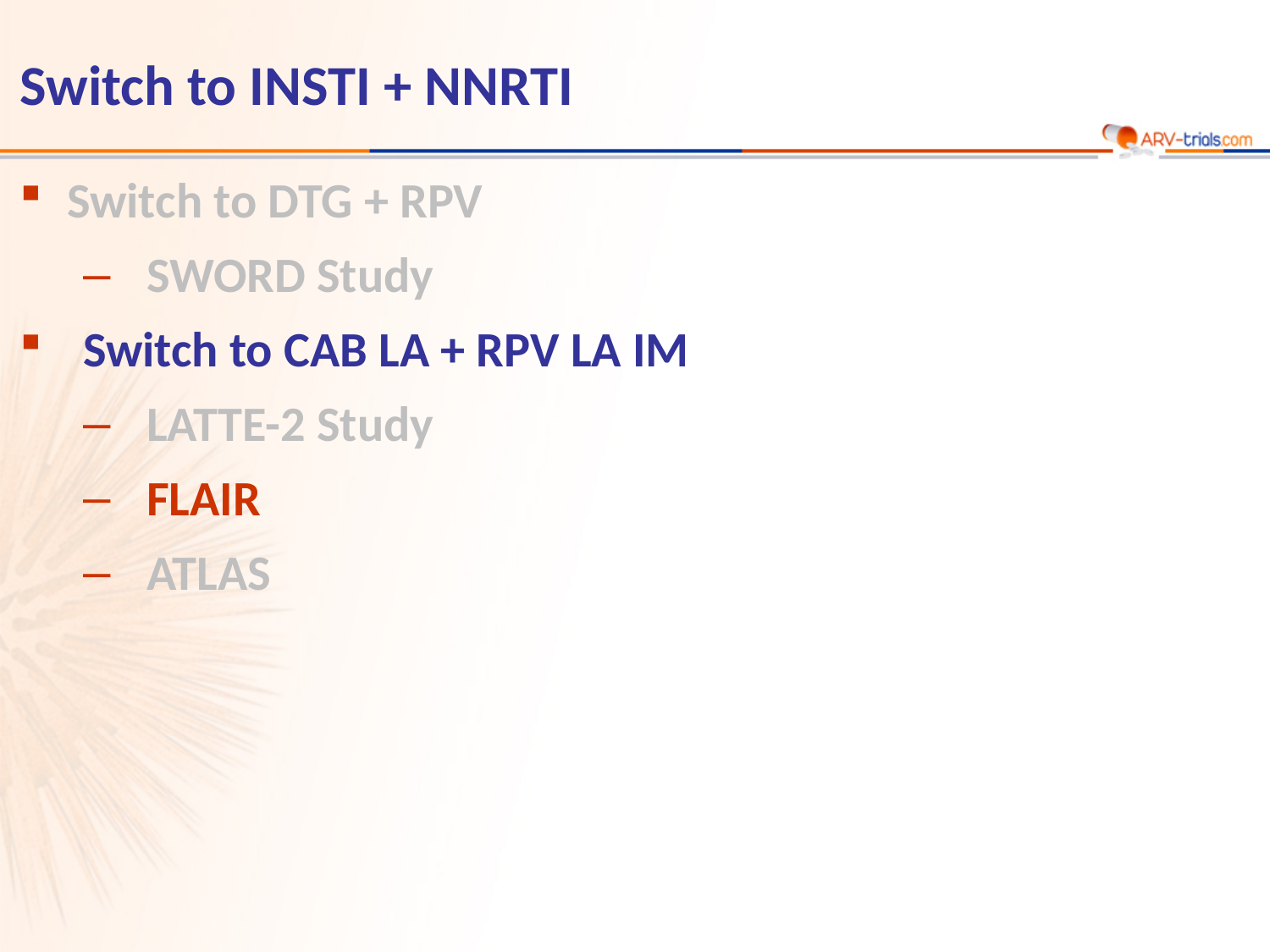

Switch to INSTI + NNRTI
Switch to DTG + RPV
SWORD Study
Switch to CAB LA + RPV LA IM
LATTE-2 Study
FLAIR
ATLAS